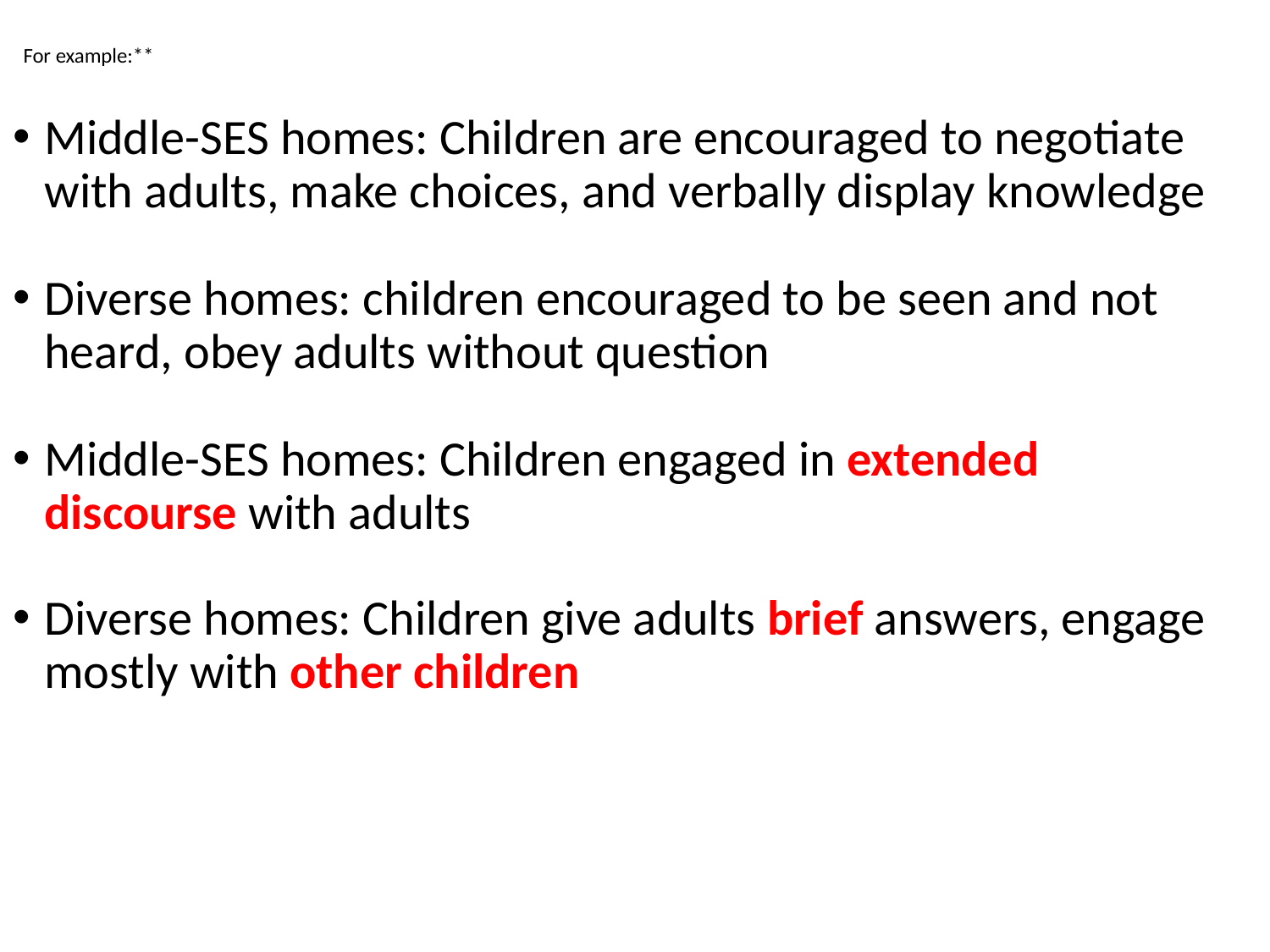

# For example:**
Middle-SES homes: Children are encouraged to negotiate with adults, make choices, and verbally display knowledge

Diverse homes: children encouraged to be seen and not heard, obey adults without question

Middle-SES homes: Children engaged in extended discourse with adults

Diverse homes: Children give adults brief answers, engage mostly with other children